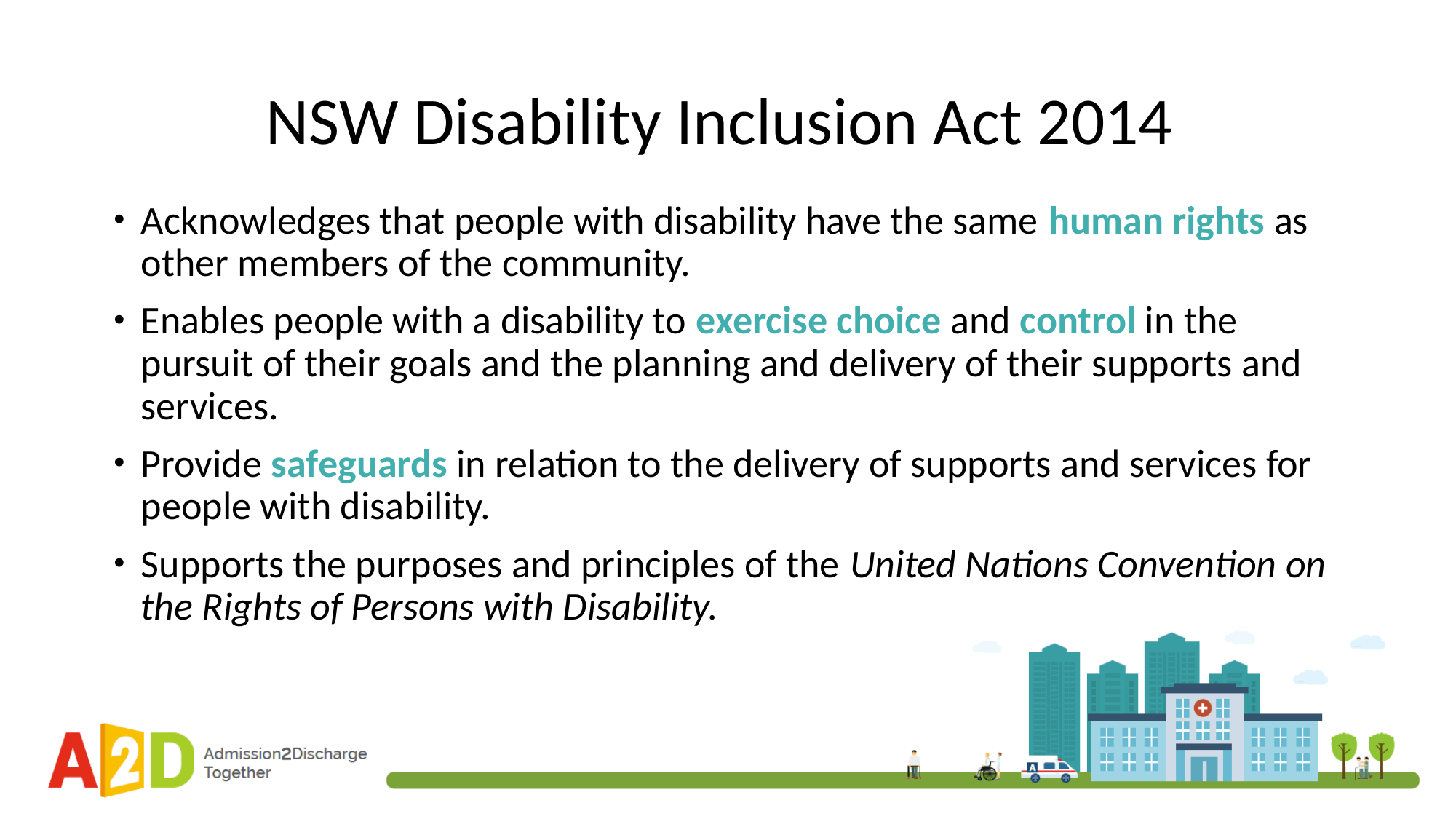

# NSW Disability Inclusion Act 2014
Acknowledges that people with disability have the same human rights as other members of the community.
Enables people with a disability to exercise choice and control in the pursuit of their goals and the planning and delivery of their supports and services.
Provide safeguards in relation to the delivery of supports and services for people with disability.
Supports the purposes and principles of the United Nations Convention on the Rights of Persons with Disability.